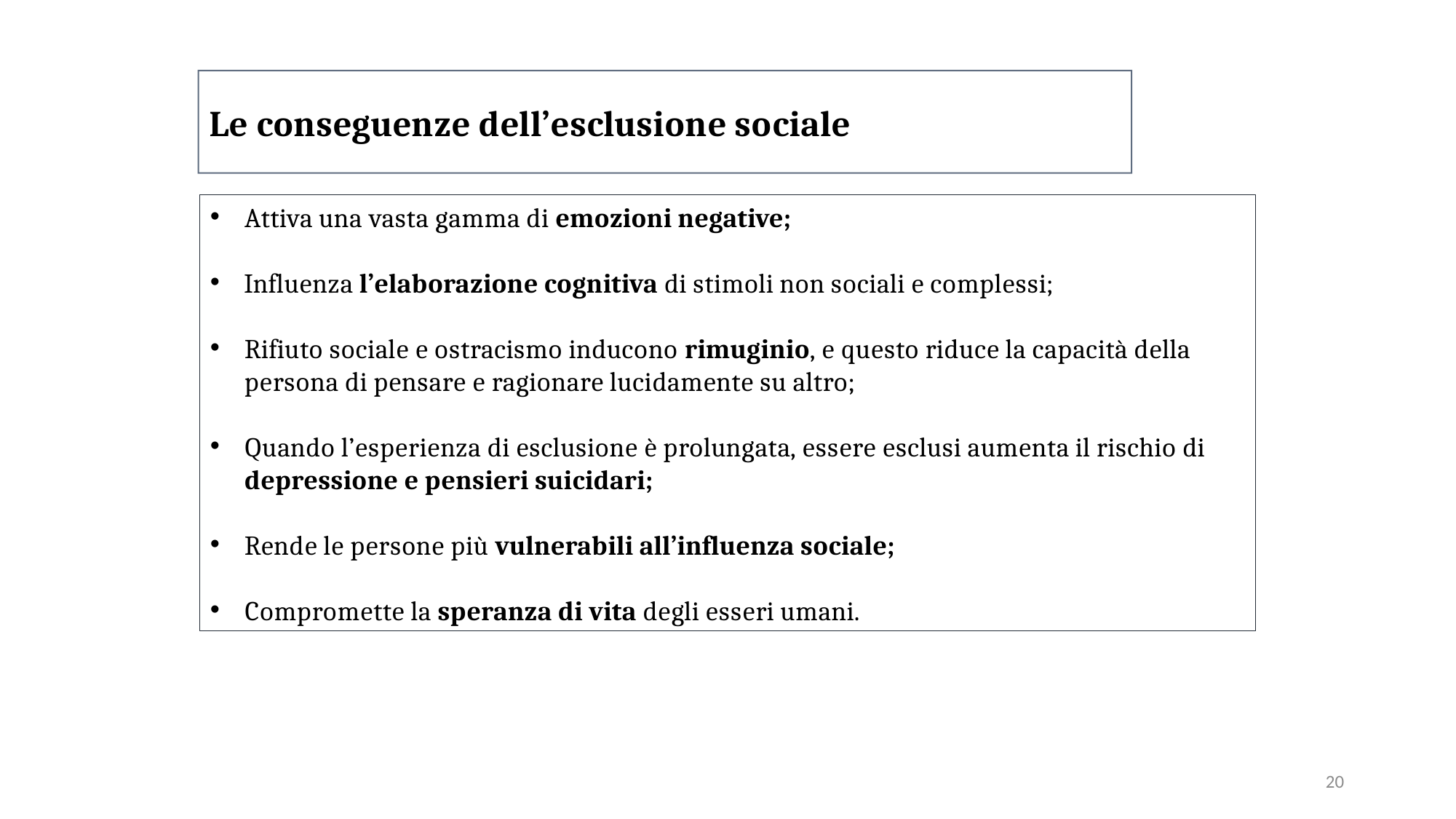

Le conseguenze dell’esclusione sociale
Attiva una vasta gamma di emozioni negative;

Influenza l’elaborazione cognitiva di stimoli non sociali e complessi;

Rifiuto sociale e ostracismo inducono rimuginio, e questo riduce la capacità della persona di pensare e ragionare lucidamente su altro;

Quando l’esperienza di esclusione è prolungata, essere esclusi aumenta il rischio di depressione e pensieri suicidari;

Rende le persone più vulnerabili all’influenza sociale;

Compromette la speranza di vita degli esseri umani.
20